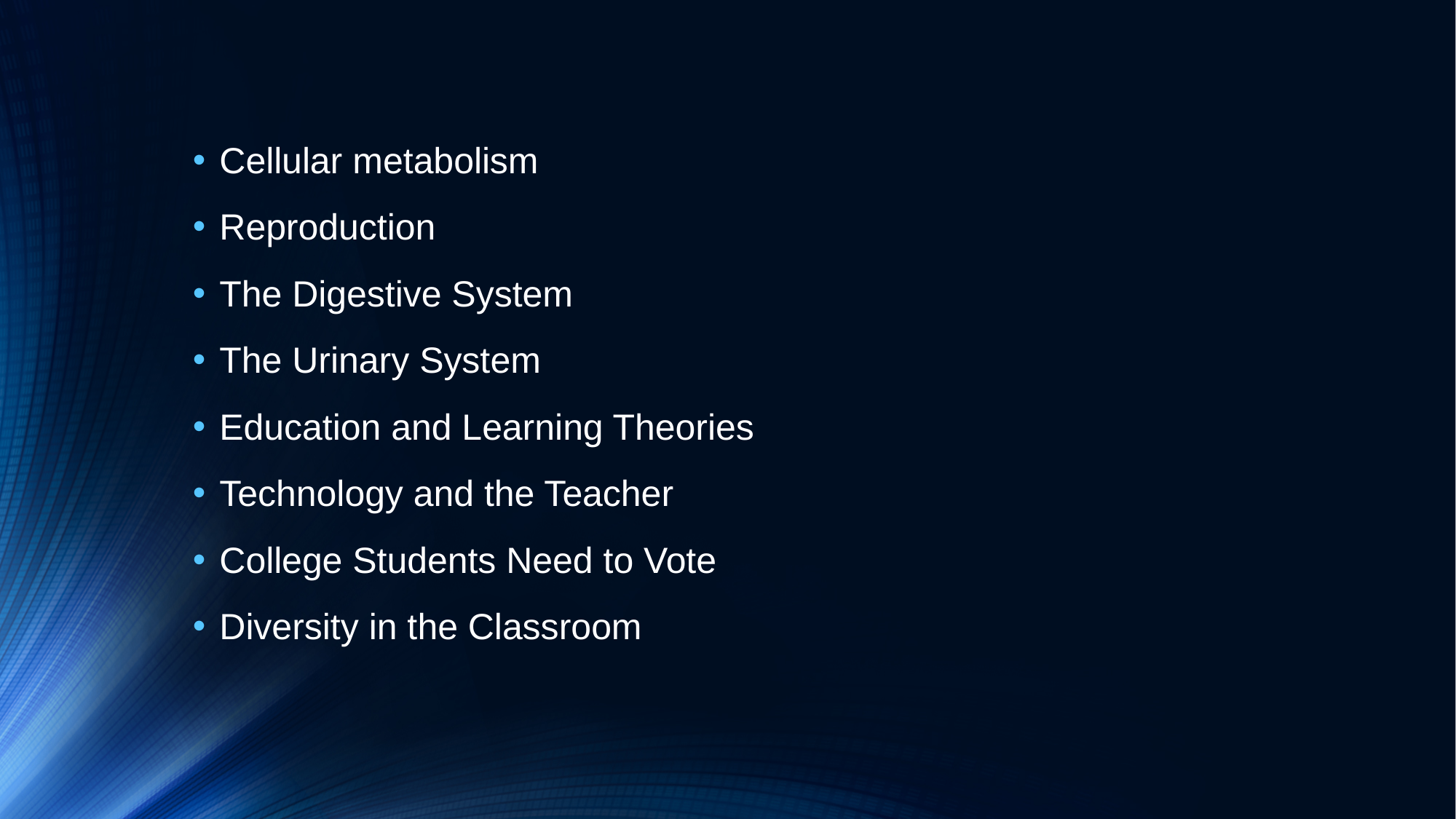

Cellular metabolism
Reproduction
The Digestive System
The Urinary System
Education and Learning Theories
Technology and the Teacher
College Students Need to Vote
Diversity in the Classroom